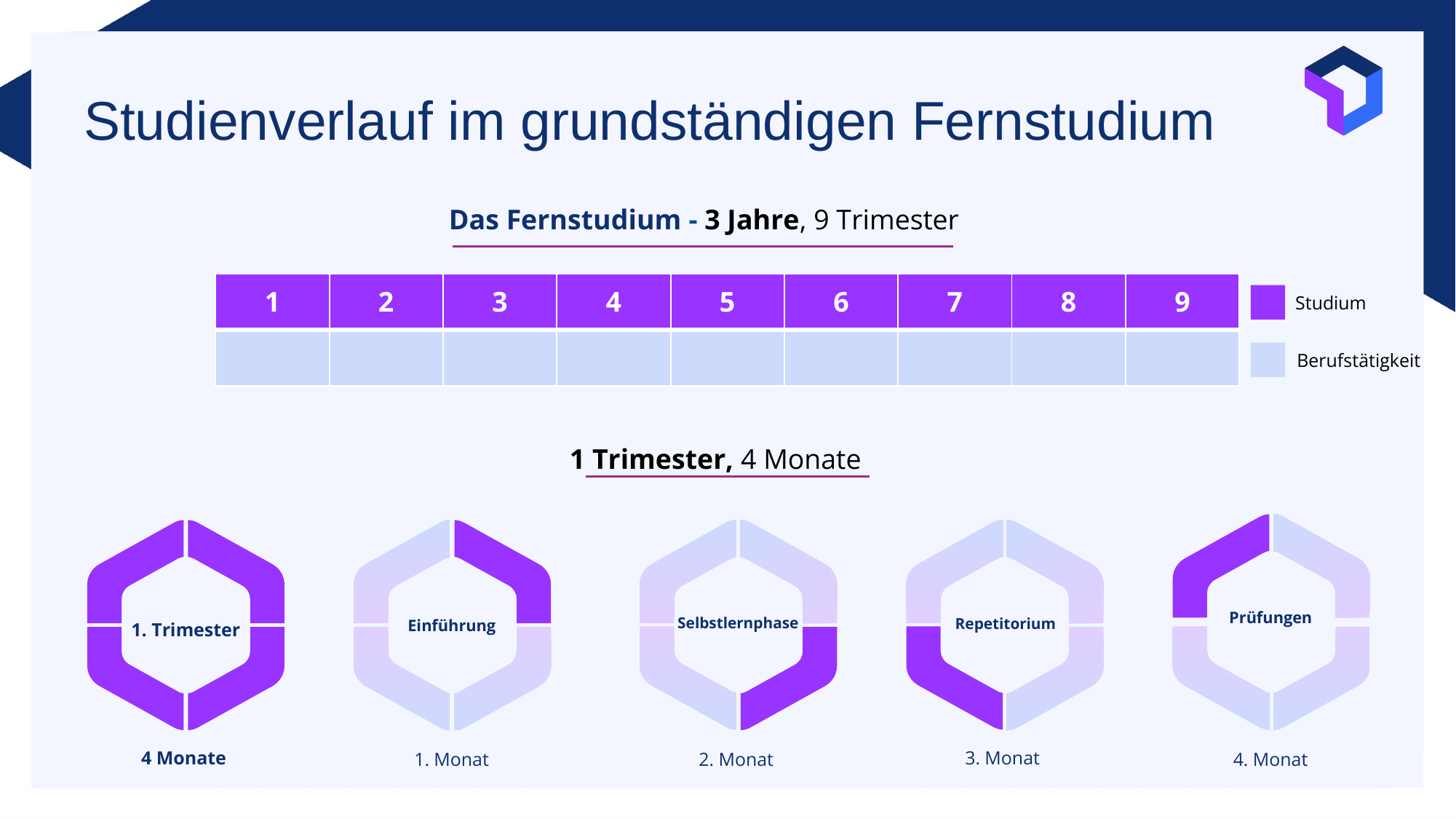

# Studienverlauf im grundständigen Fernstudium
Das Fernstudium - 3 Jahre, 9 Trimester
| 1 | 2 | 3 | 4 | 5 | 6 | 7 | 8 | 9 |
| --- | --- | --- | --- | --- | --- | --- | --- | --- |
|  |  |  |  |  |  |  |  |  |

Studium

Berufstätigkeit
1 Trimester, 4 Monate

Selbstlernphase
Repetitorium
Einführung
1. Trimester

Prüfungen

4 Monate
3. Monat
2. Monat
4. Monat
1. Monat